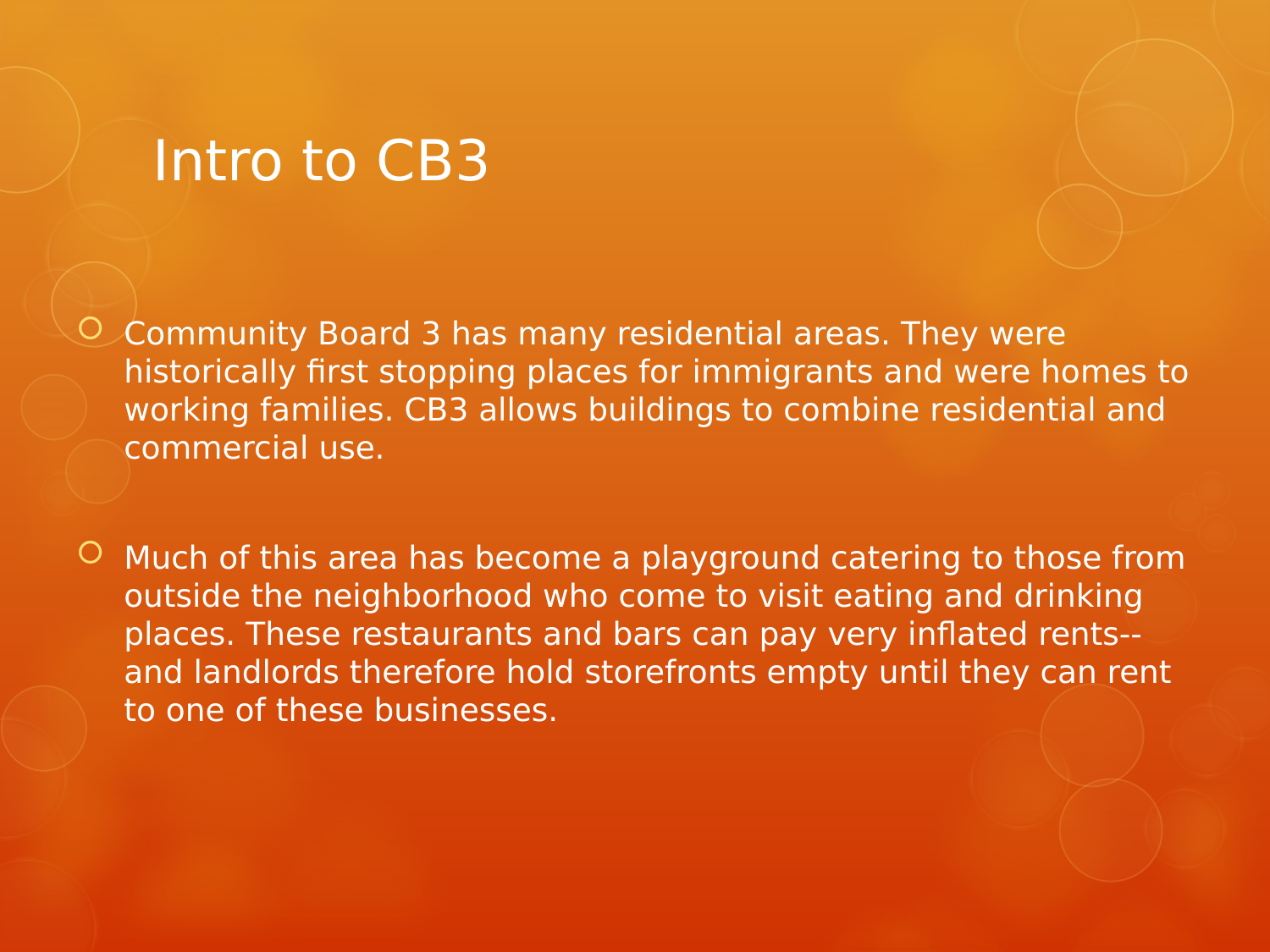

# Intro to CB3
Community Board 3 has many residential areas. They were historically first stopping places for immigrants and were homes to working families. CB3 allows buildings to combine residential and commercial use.

Much of this area has become a playground catering to those from outside the neighborhood who come to visit eating and drinking places. These restaurants and bars can pay very inflated rents--and landlords therefore hold storefronts empty until they can rent to one of these businesses.